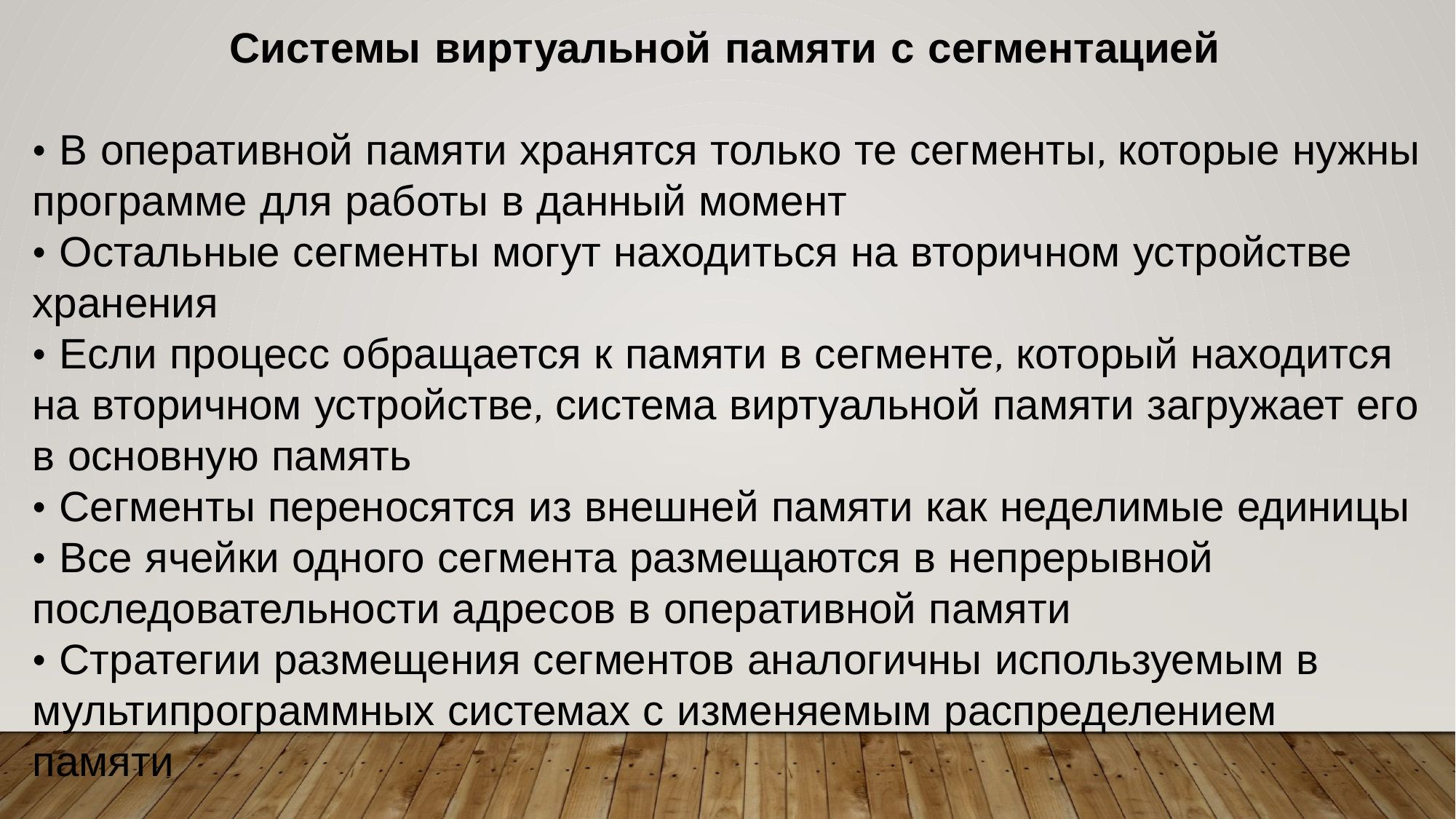

Системы виртуальной памяти с сегментацией

• В оперативной памяти хранятся только те сегменты, которые нужны программе для работы в данный момент
• Остальные сегменты могут находиться на вторичном устройстве хранения
• Если процесс обращается к памяти в сегменте, который находится на вторичном устройстве, система виртуальной памяти загружает его в основную память
• Сегменты переносятся из внешней памяти как неделимые единицы
• Все ячейки одного сегмента размещаются в непрерывной последовательности адресов в оперативной памяти
• Стратегии размещения сегментов аналогичны используемым в мультипрограммных системах с изменяемым распределением памяти